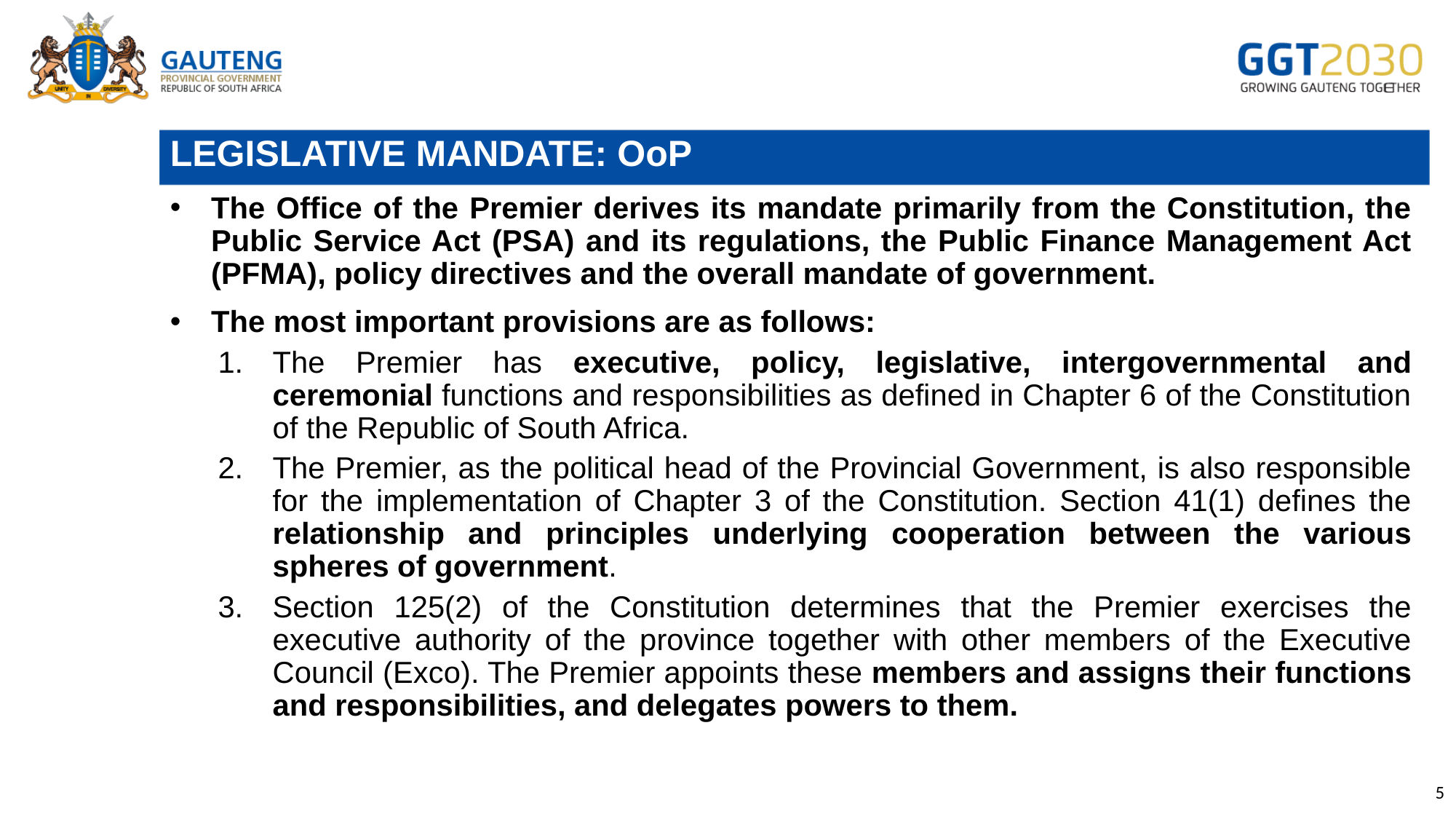

# LEGISLATIVE MANDATE: OoP
The Office of the Premier derives its mandate primarily from the Constitution, the Public Service Act (PSA) and its regulations, the Public Finance Management Act (PFMA), policy directives and the overall mandate of government.
The most important provisions are as follows:
The Premier has executive, policy, legislative, intergovernmental and ceremonial functions and responsibilities as defined in Chapter 6 of the Constitution of the Republic of South Africa.
The Premier, as the political head of the Provincial Government, is also responsible for the implementation of Chapter 3 of the Constitution. Section 41(1) defines the relationship and principles underlying cooperation between the various spheres of government.
Section 125(2) of the Constitution determines that the Premier exercises the executive authority of the province together with other members of the Executive Council (Exco). The Premier appoints these members and assigns their functions and responsibilities, and delegates powers to them.

5